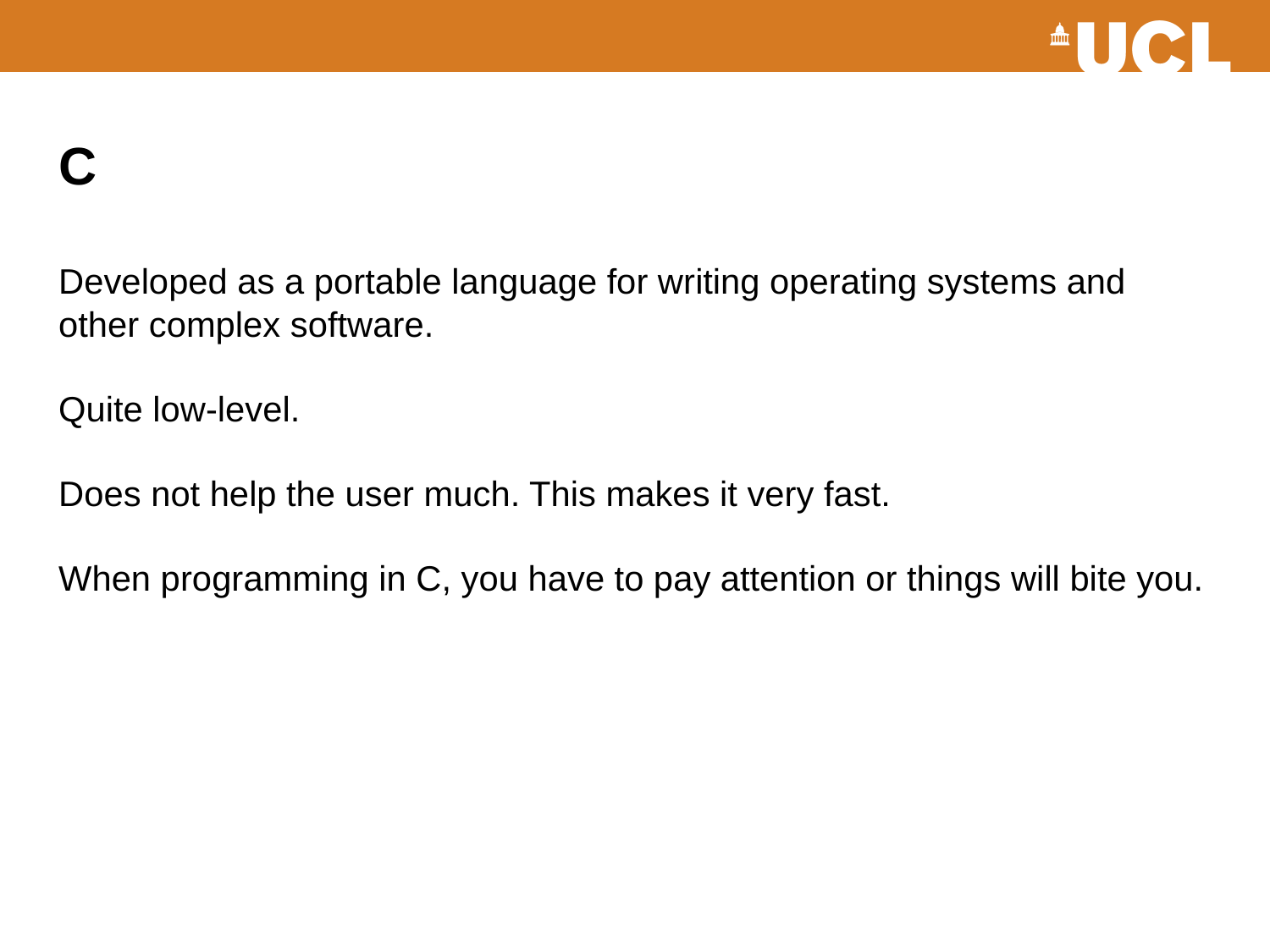

# C Developed as a portable language for writing operating systems and other complex software. Quite low-level. Does not help the user much. This makes it very fast. When programming in C, you have to pay attention or things will bite you.